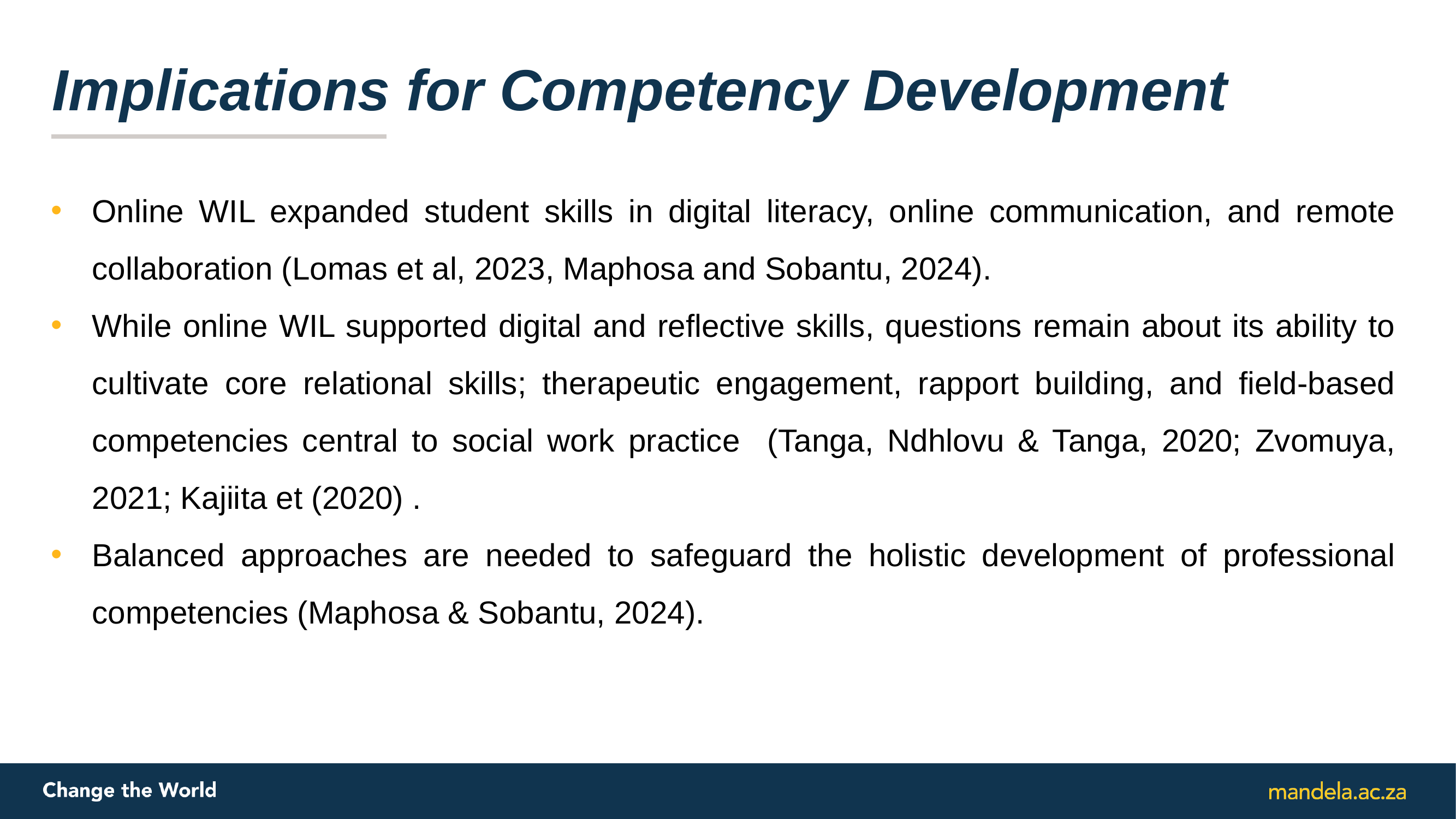

# Implications for Competency Development

Online WIL expanded student skills in digital literacy, online communication, and remote collaboration (Lomas et al, 2023, Maphosa and Sobantu, 2024).
While online WIL supported digital and reflective skills, questions remain about its ability to cultivate core relational skills; therapeutic engagement, rapport building, and field-based competencies central to social work practice  (Tanga, Ndhlovu & Tanga, 2020; Zvomuya, 2021; Kajiita et (2020) .
Balanced approaches are needed to safeguard the holistic development of professional competencies (Maphosa & Sobantu, 2024).